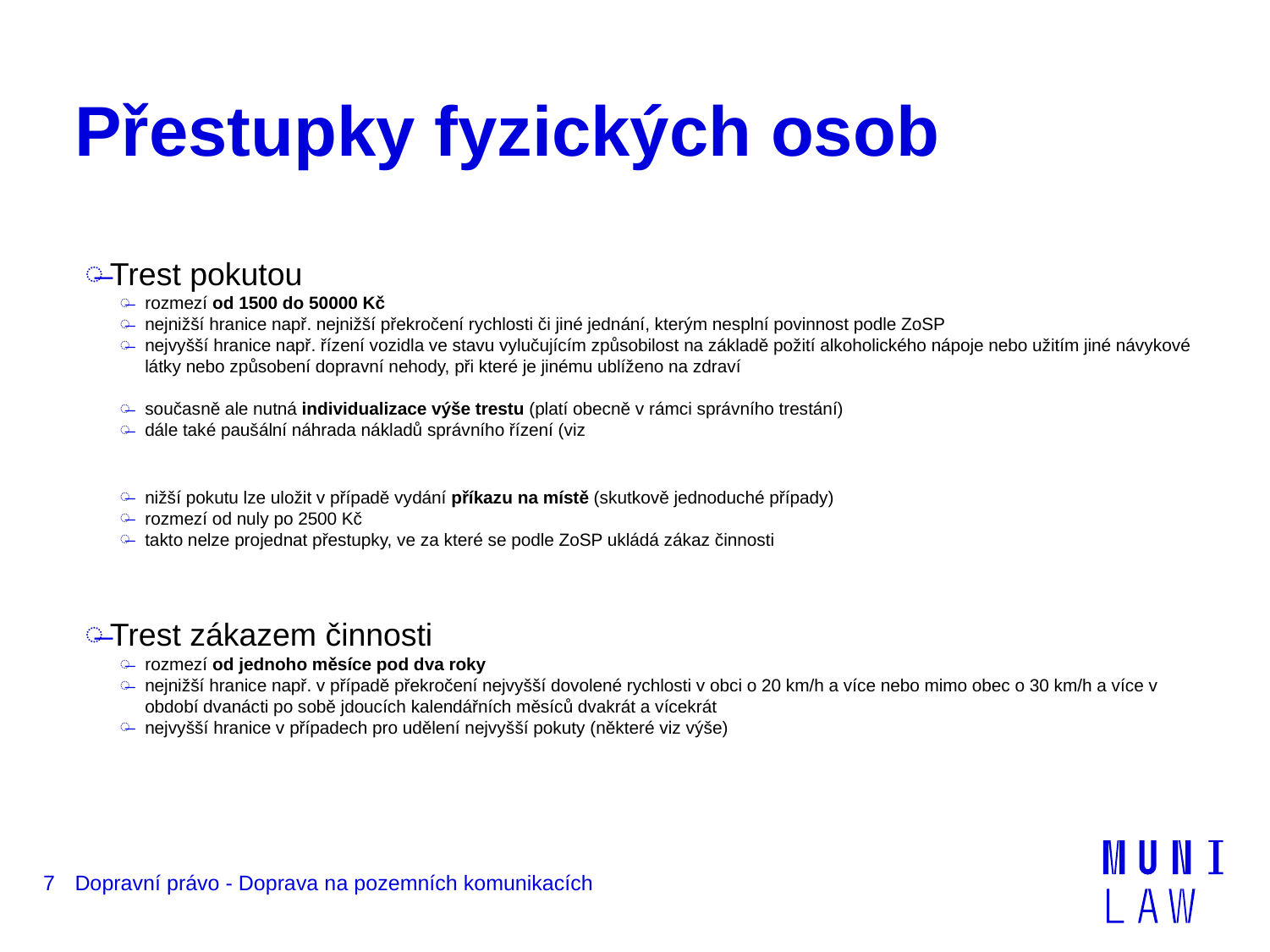

# Přestupky fyzických osob
Trest pokutou
rozmezí od 1500 do 50000 Kč
nejnižší hranice např. nejnižší překročení rychlosti či jiné jednání, kterým nesplní povinnost podle ZoSP
nejvyšší hranice např. řízení vozidla ve stavu vylučujícím způsobilost na základě požití alkoholického nápoje nebo užitím jiné návykové látky nebo způsobení dopravní nehody, při které je jinému ublíženo na zdraví

současně ale nutná individualizace výše trestu (platí obecně v rámci správního trestání)
dále také paušální náhrada nákladů správního řízení (viz

nižší pokutu lze uložit v případě vydání příkazu na místě (skutkově jednoduché případy)
rozmezí od nuly po 2500 Kč
takto nelze projednat přestupky, ve za které se podle ZoSP ukládá zákaz činnosti

Trest zákazem činnosti
rozmezí od jednoho měsíce pod dva roky
nejnižší hranice např. v případě překročení nejvyšší dovolené rychlosti v obci o 20 km/h a více nebo mimo obec o 30 km/h a více v období dvanácti po sobě jdoucích kalendářních měsíců dvakrát a vícekrát
nejvyšší hranice v případech pro udělení nejvyšší pokuty (některé viz výše)
7
Dopravní právo - Doprava na pozemních komunikacích